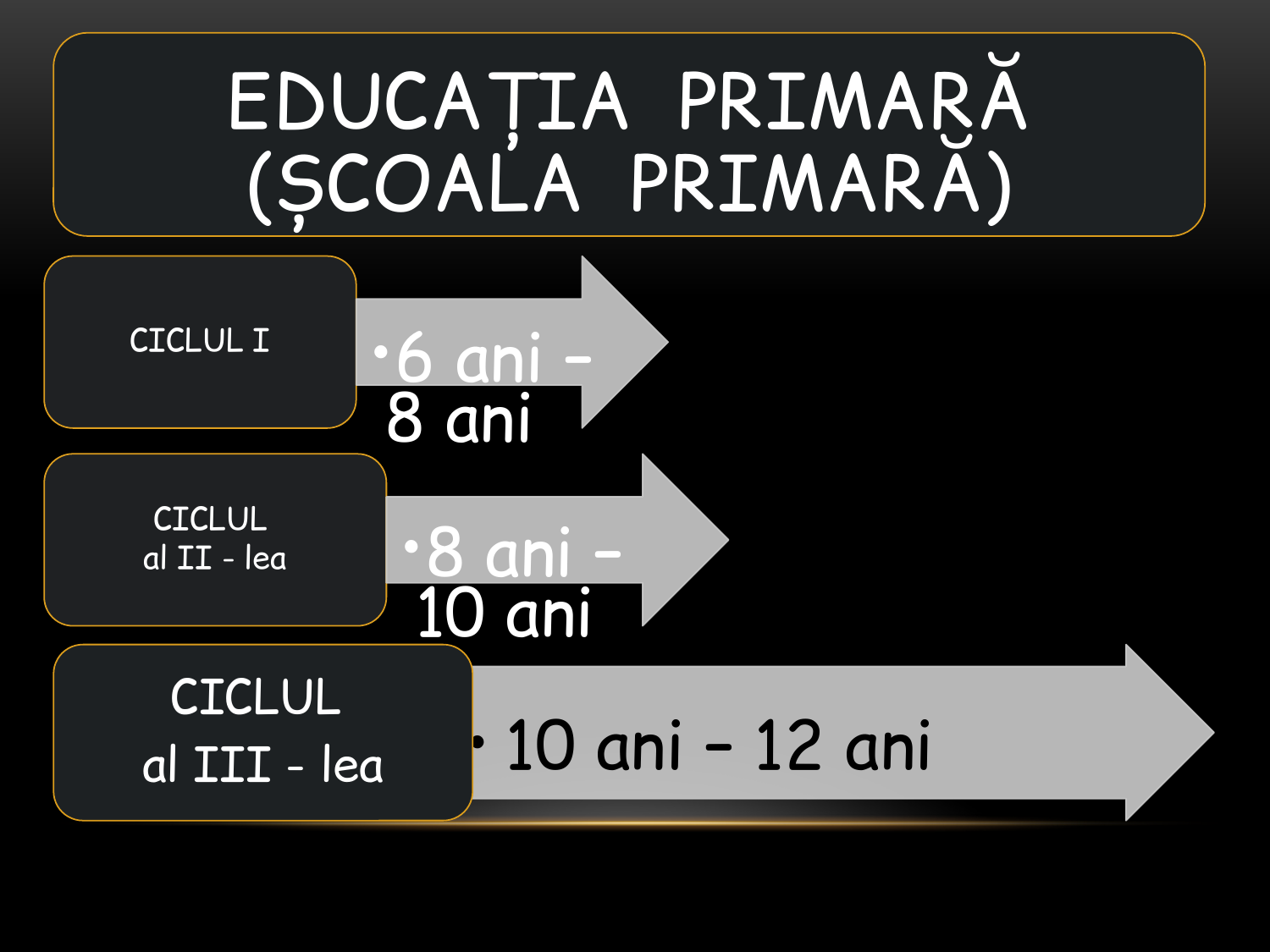

EDUCAȚIA  PRIMARĂ (ȘCOALA  PRIMARĂ)
CICLUL I

6 ani – 8 ani

CICLUL
al II - lea

8 ani – 10 ani

CICLUL
al III - lea

10 ani – 12 ani